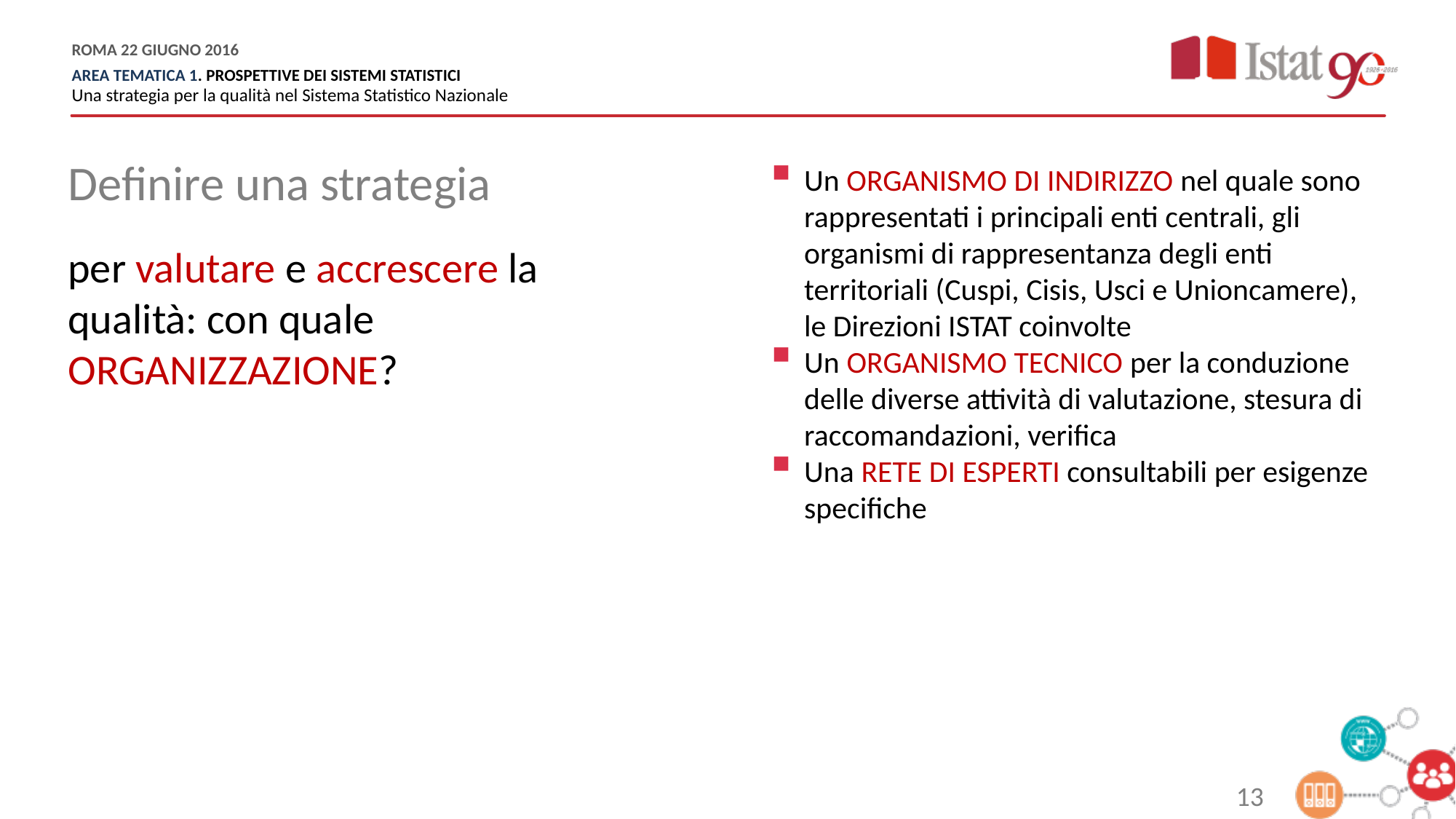

Definire una strategia
Un ORGANISMO DI INDIRIZZO nel quale sono rappresentati i principali enti centrali, gli organismi di rappresentanza degli enti territoriali (Cuspi, Cisis, Usci e Unioncamere), le Direzioni ISTAT coinvolte
Un ORGANISMO TECNICO per la conduzione delle diverse attività di valutazione, stesura di raccomandazioni, verifica
Una RETE DI ESPERTI consultabili per esigenze specifiche
per valutare e accrescere la qualità: con quale ORGANIZZAZIONE?
13